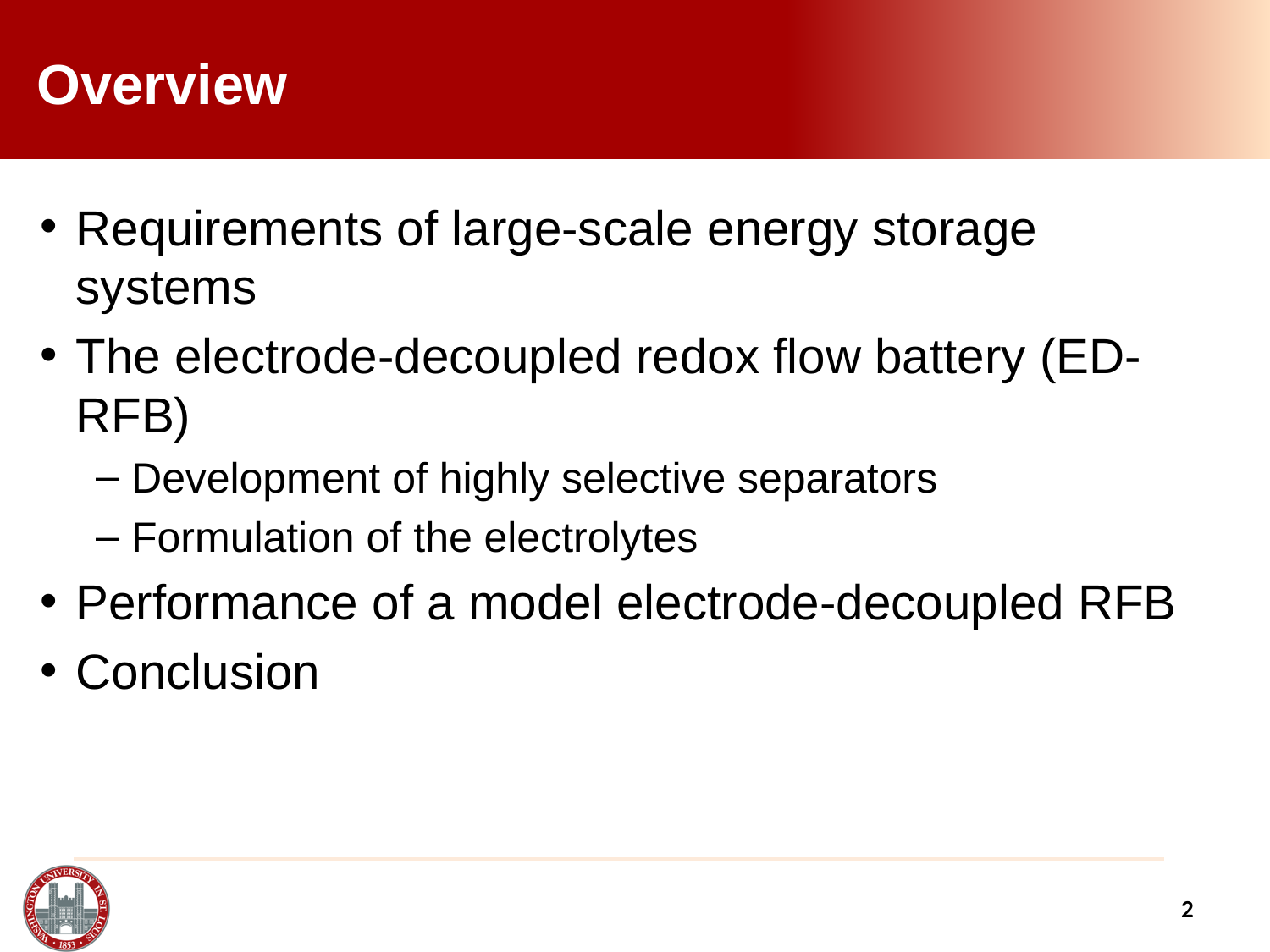

Overview
Requirements of large-scale energy storage systems
The electrode-decoupled redox flow battery (ED-RFB)
Development of highly selective separators
Formulation of the electrolytes
Performance of a model electrode-decoupled RFB
Conclusion

2